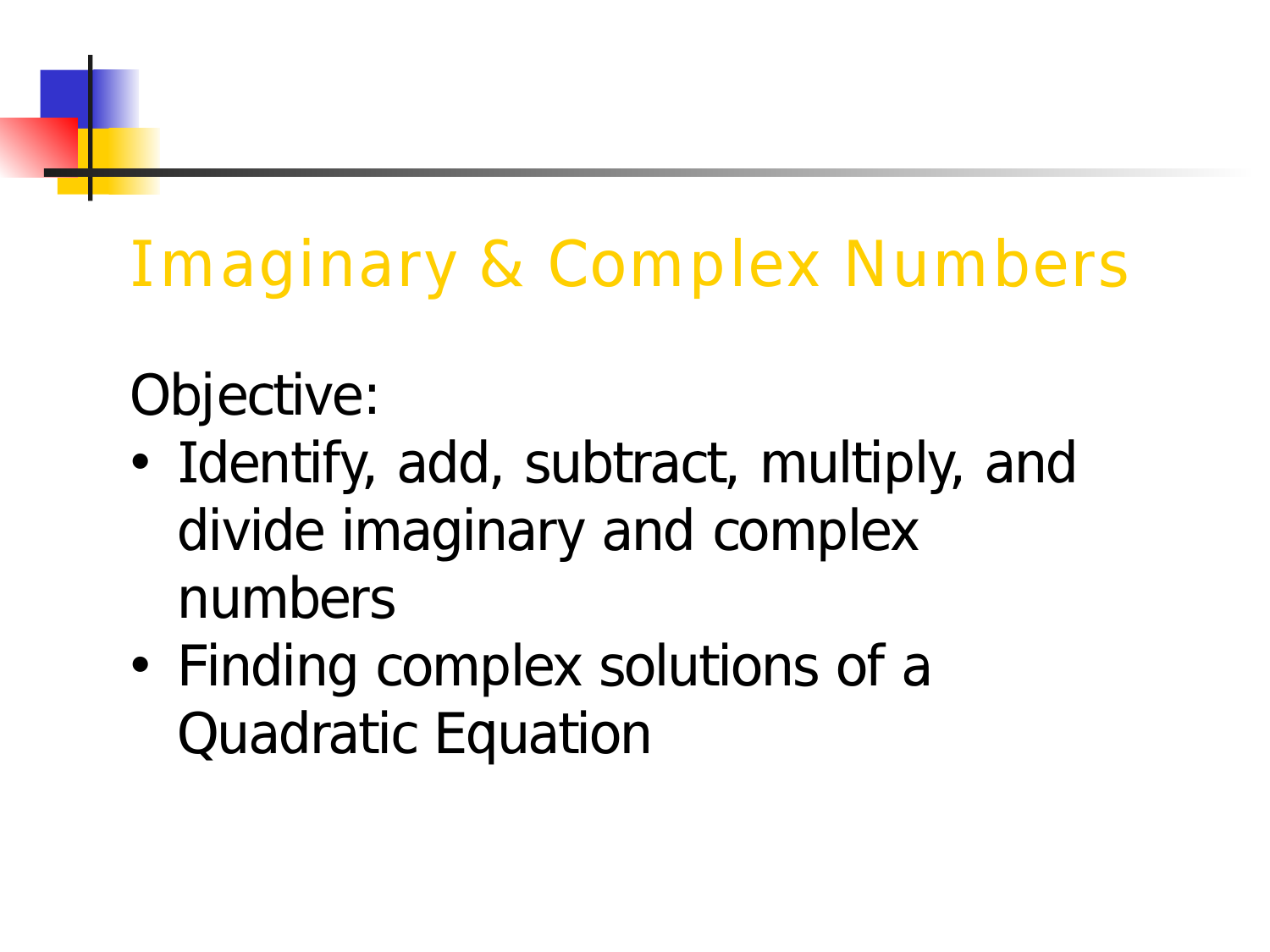

# Imaginary & Complex Numbers
Objective:
Identify, add, subtract, multiply, and divide imaginary and complex numbers
Finding complex solutions of a Quadratic Equation